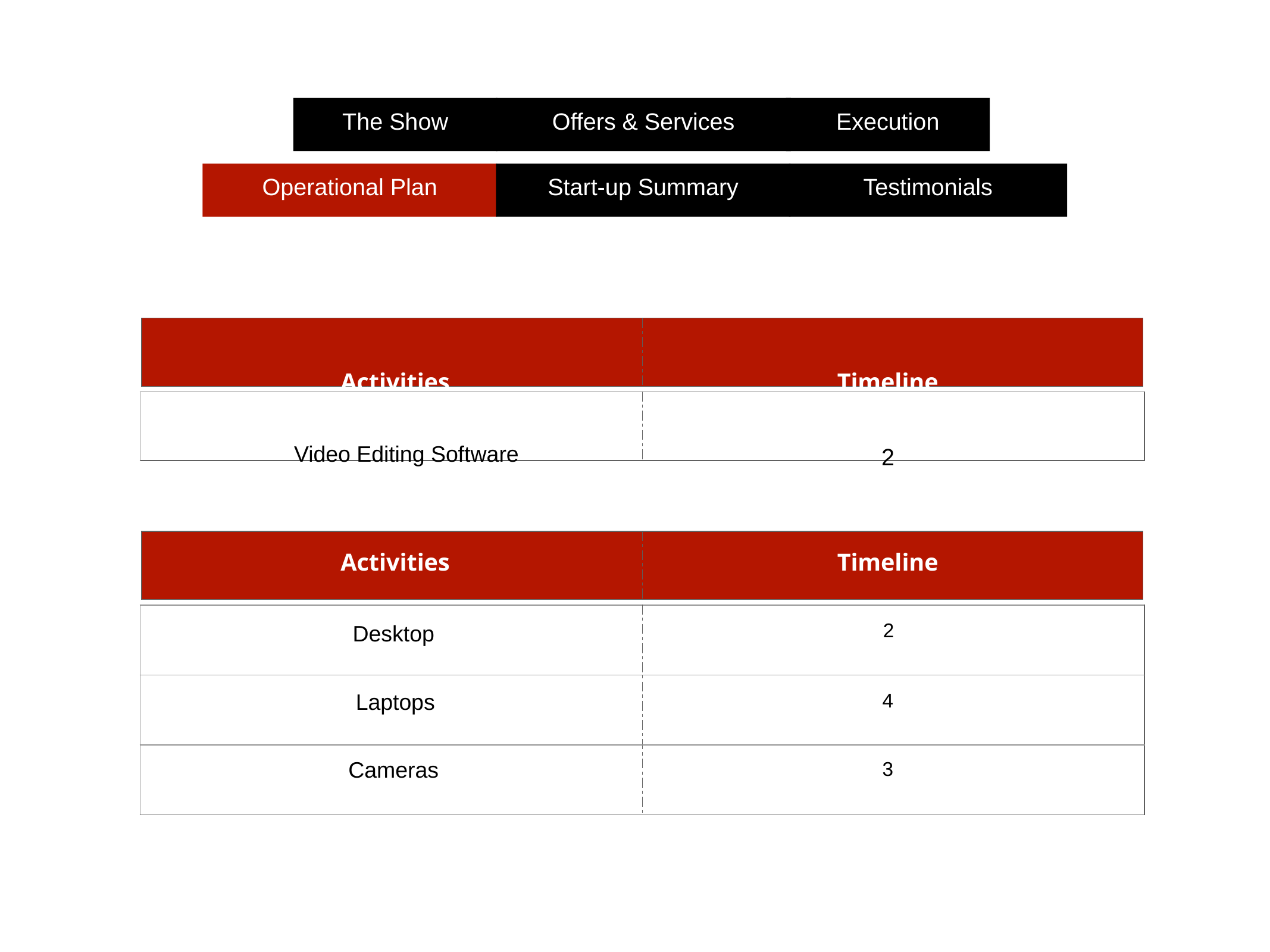

The Show
Offers & Services
Execution

Operational Plan
Start-up Summary
Testimonials

|  |  |
| --- | --- |
Activities
Timeline
|  |  |
| --- | --- |
Video Editing Software
2
|  |  |
| --- | --- |
Activities
Timeline
|  |  |
| --- | --- |
|  |  |
|  |  |
2
Desktop
Laptops
4
Cameras
3